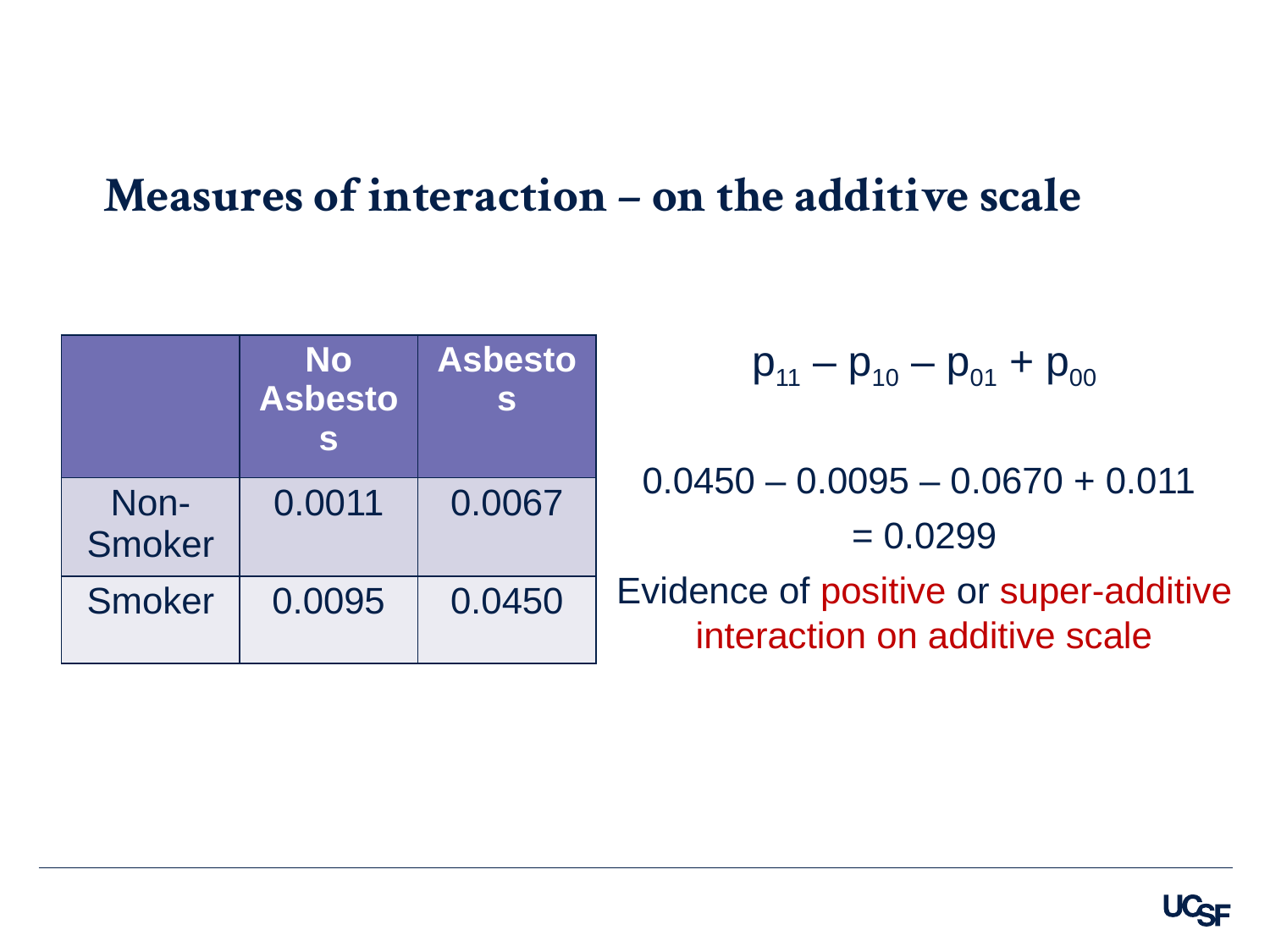

# Measures of interaction – on the additive scale
p11 – p10 – p01 + p00

0.0450 – 0.0095 – 0.0670 + 0.011
= 0.0299
Evidence of positive or super-additive interaction on additive scale
|  | No Asbestos | Asbestos |
| --- | --- | --- |
| Non-Smoker | 0.0011 | 0.0067 |
| Smoker | 0.0095 | 0.0450 |